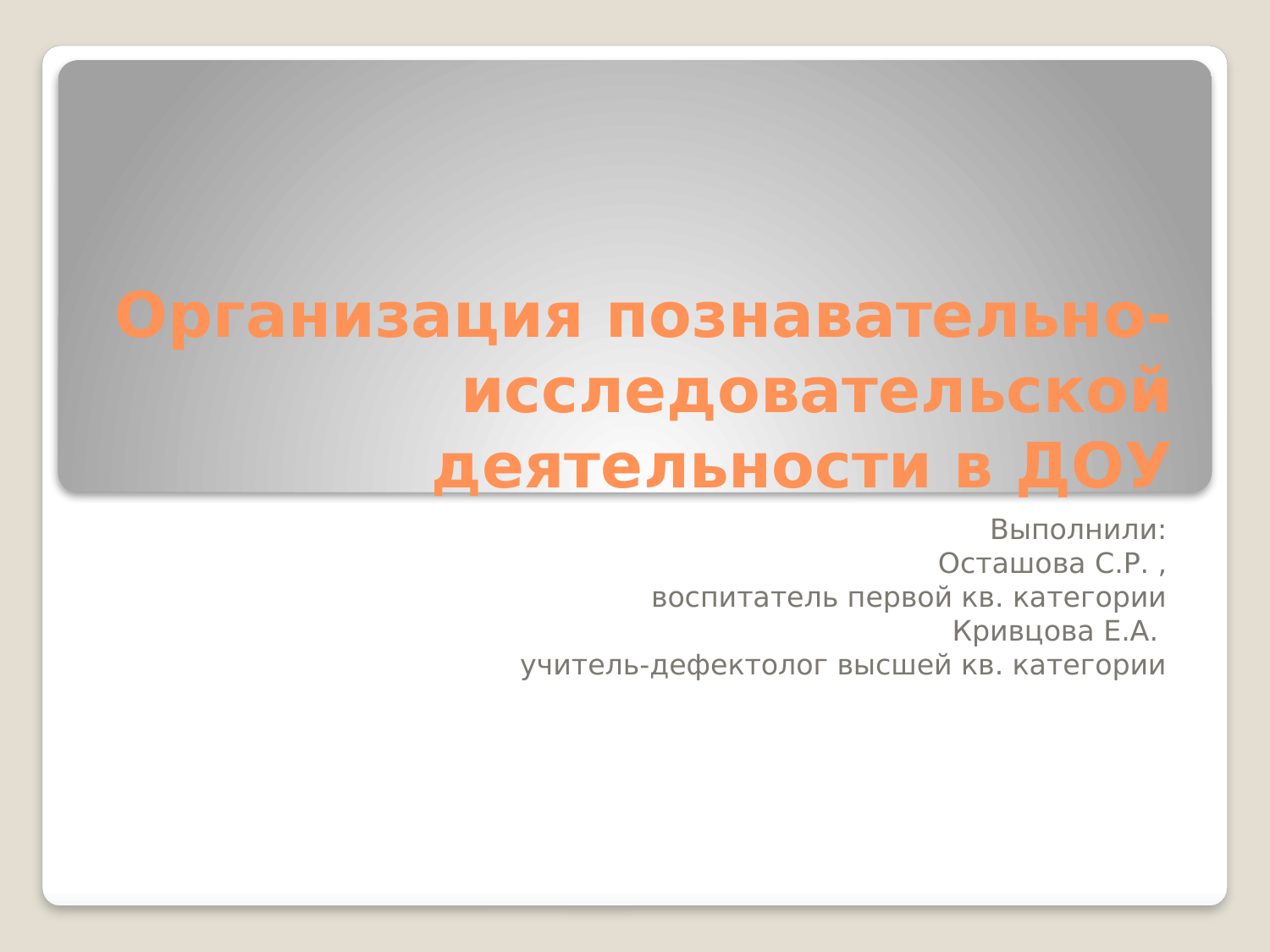

# Организация познавательно-исследовательской деятельности в ДОУ
Выполнили:
Осташова С.Р. ,
воспитатель первой кв. категории
Кривцова Е.А.
учитель-дефектолог высшей кв. категории